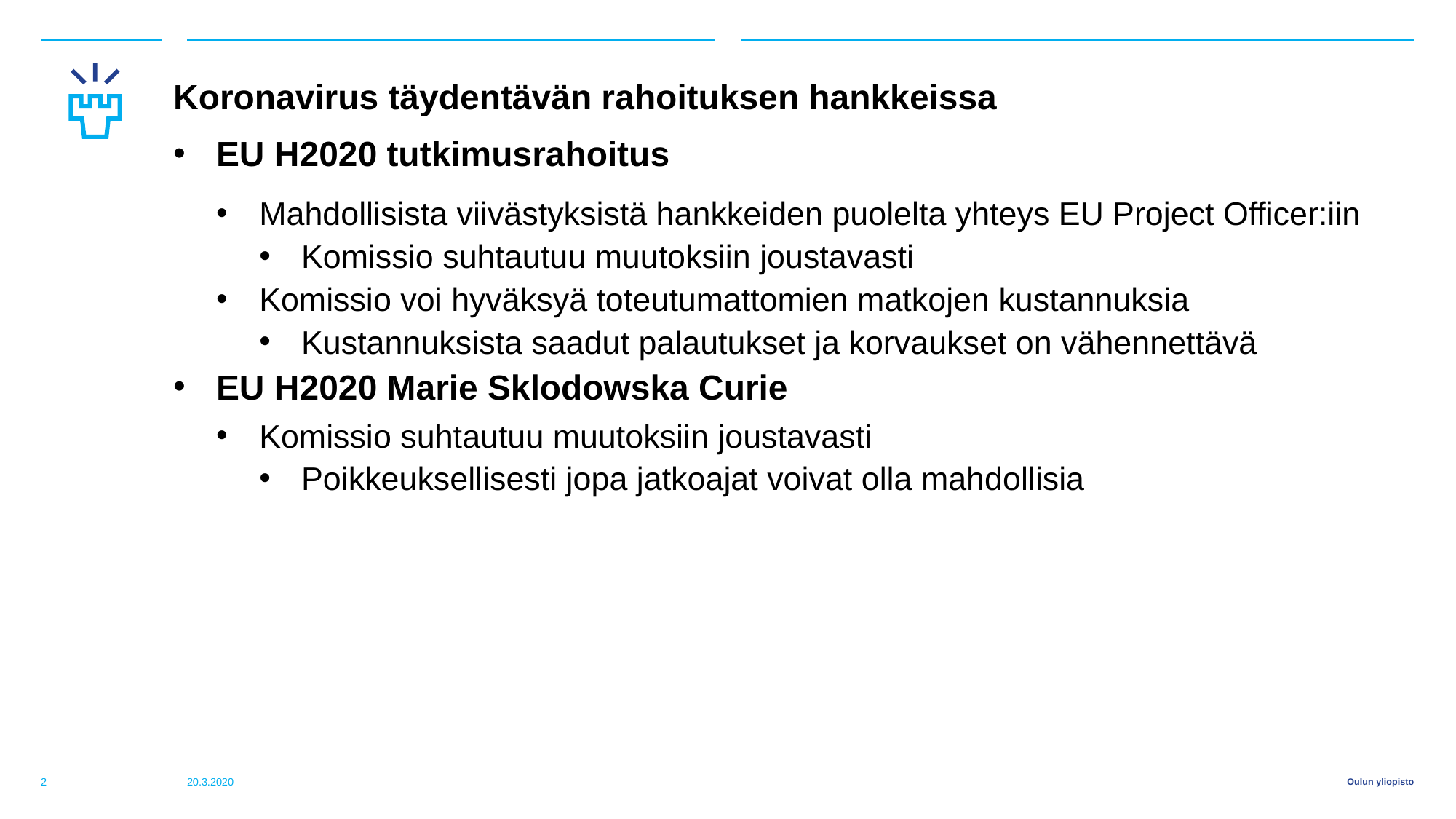

#
Koronavirus täydentävän rahoituksen hankkeissa
EU H2020 tutkimusrahoitus
Mahdollisista viivästyksistä hankkeiden puolelta yhteys EU Project Officer:iin
Komissio suhtautuu muutoksiin joustavasti
Komissio voi hyväksyä toteutumattomien matkojen kustannuksia
Kustannuksista saadut palautukset ja korvaukset on vähennettävä
EU H2020 Marie Sklodowska Curie
Komissio suhtautuu muutoksiin joustavasti
Poikkeuksellisesti jopa jatkoajat voivat olla mahdollisia

2
20.3.2020